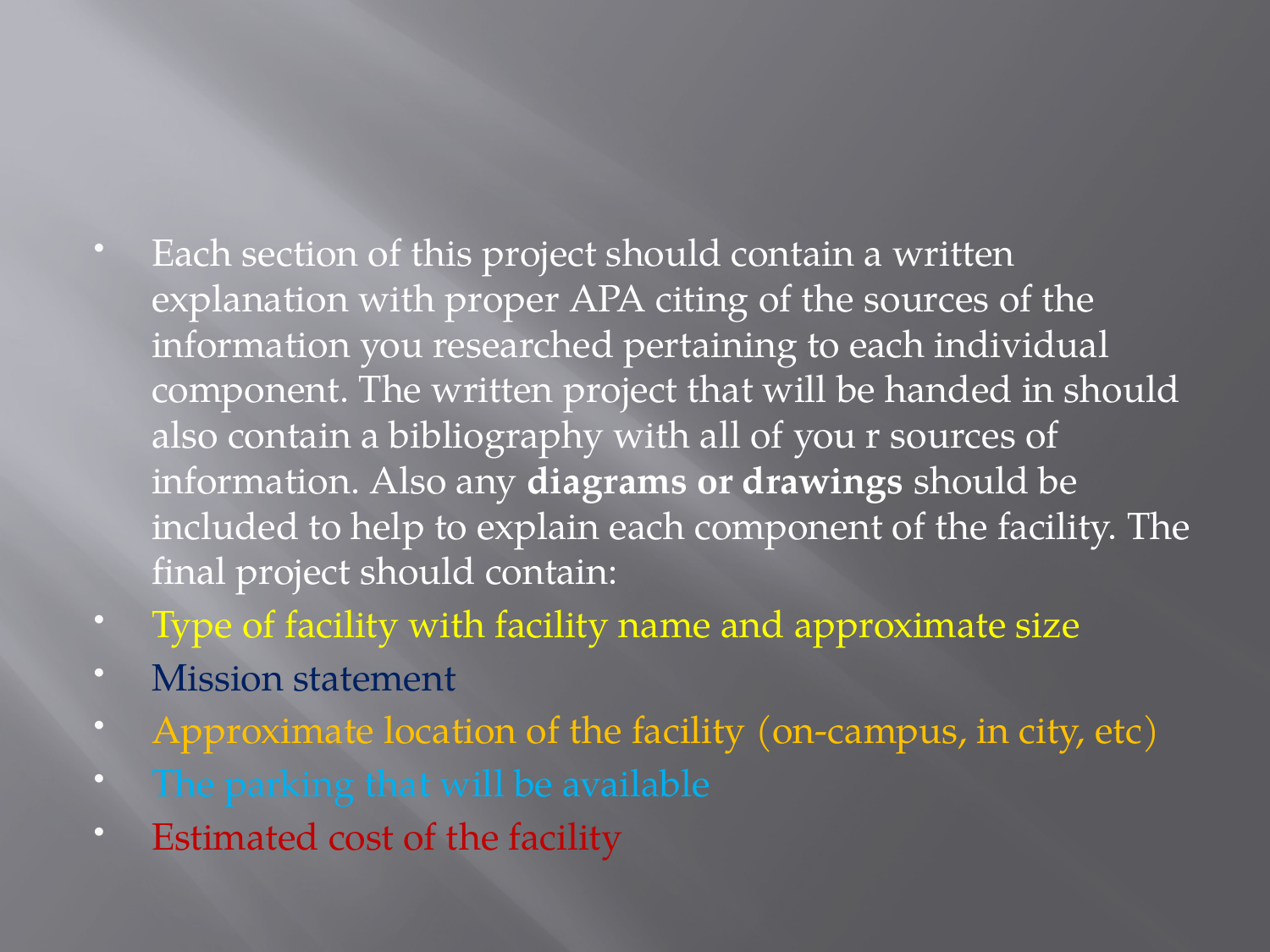

#
Each section of this project should contain a written explanation with proper APA citing of the sources of the information you researched pertaining to each individual component. The written project that will be handed in should also contain a bibliography with all of you r sources of information. Also any diagrams or drawings should be included to help to explain each component of the facility. The final project should contain:
Type of facility with facility name and approximate size
Mission statement
Approximate location of the facility (on-campus, in city, etc)
The parking that will be available
Estimated cost of the facility